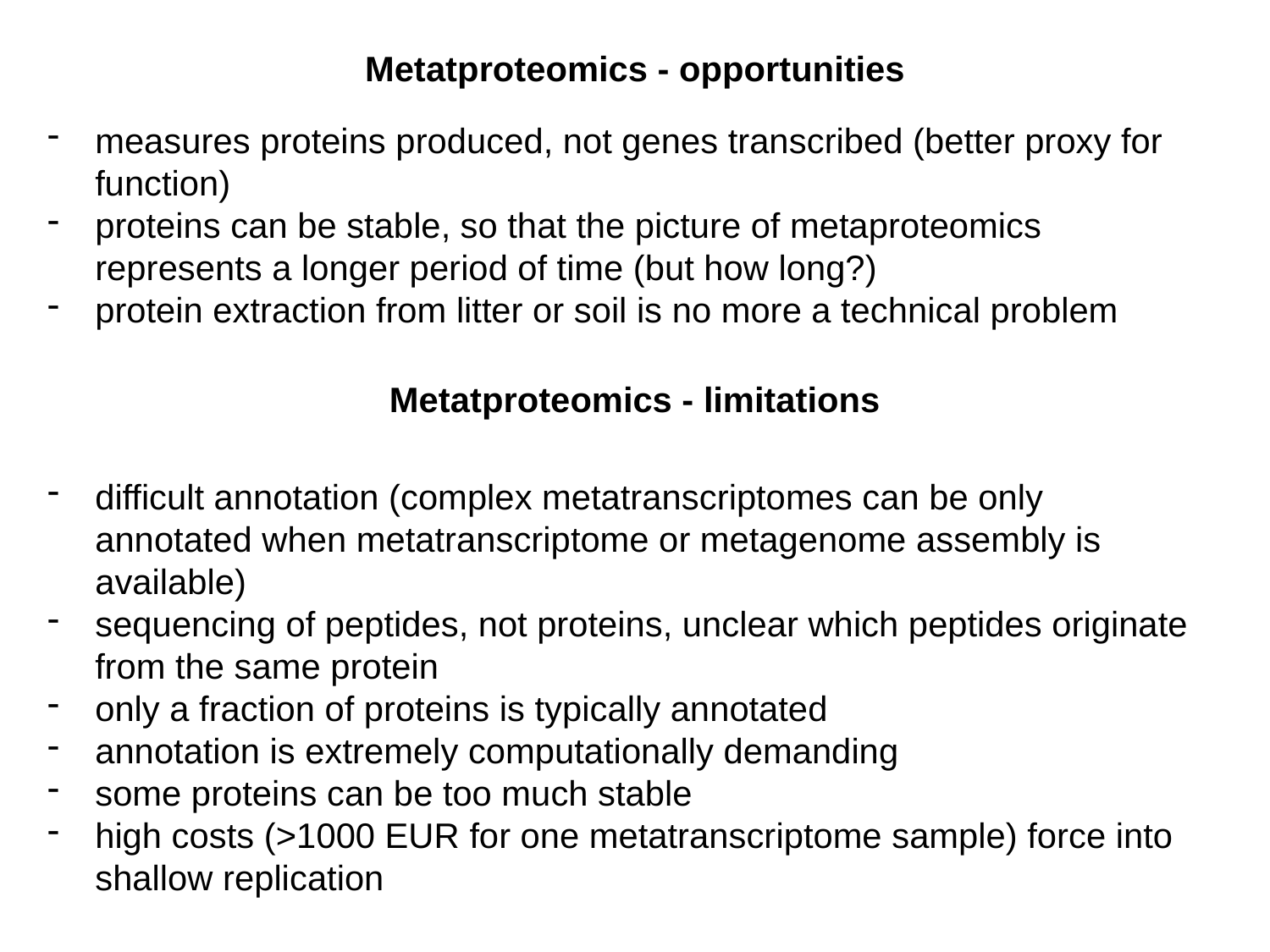

Metatproteomics - opportunities
measures proteins produced, not genes transcribed (better proxy for function)
proteins can be stable, so that the picture of metaproteomics represents a longer period of time (but how long?)
protein extraction from litter or soil is no more a technical problem
Metatproteomics - limitations
difficult annotation (complex metatranscriptomes can be only annotated when metatranscriptome or metagenome assembly is available)
sequencing of peptides, not proteins, unclear which peptides originate from the same protein
only a fraction of proteins is typically annotated
annotation is extremely computationally demanding
some proteins can be too much stable
high costs (>1000 EUR for one metatranscriptome sample) force into shallow replication